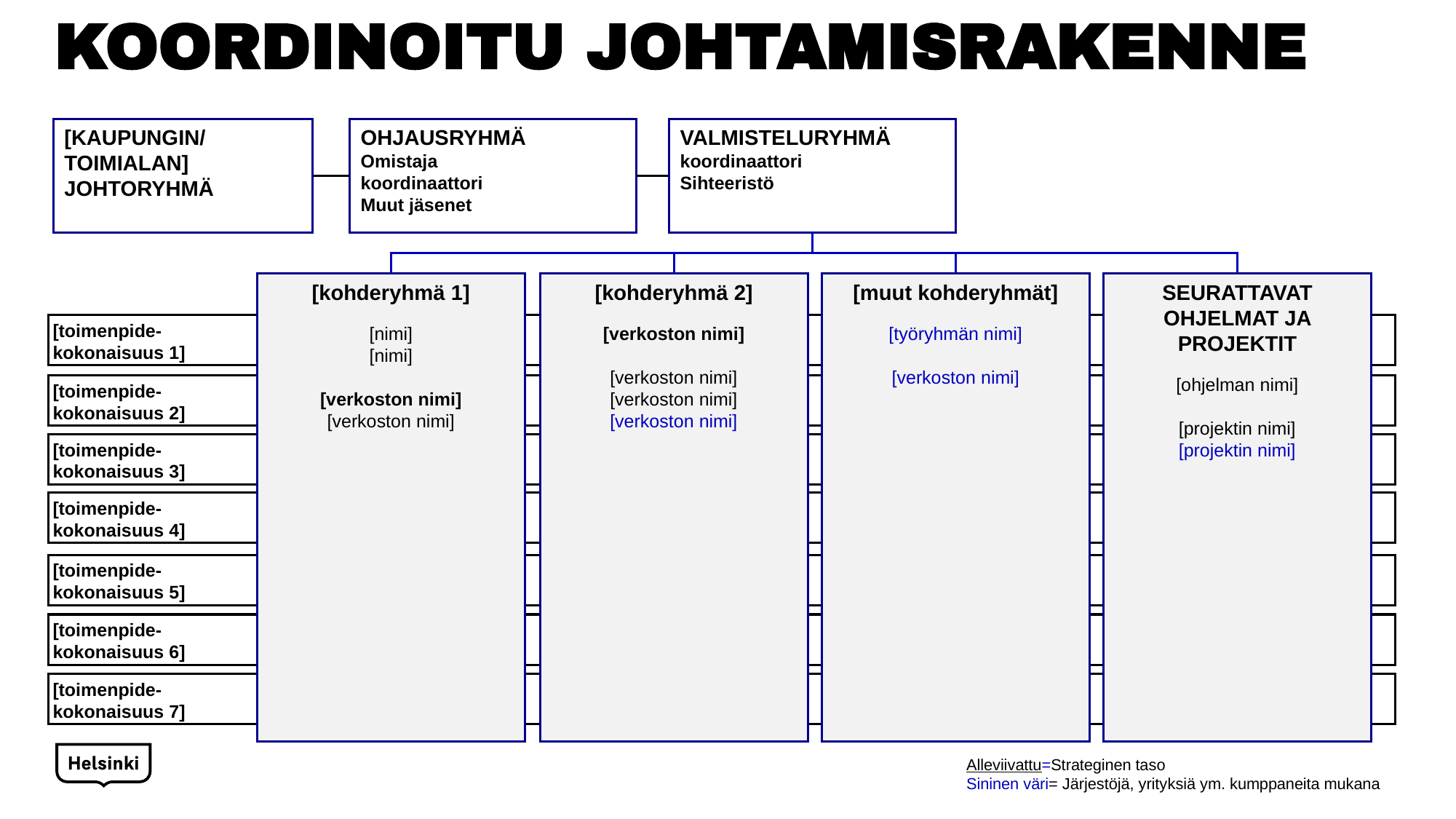

# KOORDINOITU JOHTAMISRAKENNE
[KAUPUNGIN/TOIMIALAN] JOHTORYHMÄ

OHJAUSRYHMÄ
Omistaja
koordinaattori
Muut jäsenet

VALMISTELURYHMÄ
koordinaattori
Sihteeristö

SEURATTAVAT OHJELMAT JA PROJEKTIT

[ohjelman nimi]

[projektin nimi]
[projektin nimi]

[kohderyhmä 1]

[nimi]
[nimi]

[verkoston nimi]
[verkoston nimi]

[kohderyhmä 2]

[verkoston nimi]

[verkoston nimi]
[verkoston nimi]
[verkoston nimi]

[muut kohderyhmät]

[työryhmän nimi]

[verkoston nimi]

[toimenpide-
kokonaisuus 1]

[toimenpide-
kokonaisuus 2]

[toimenpide-
kokonaisuus 3]

[toimenpide-
kokonaisuus 4]

[toimenpide-
kokonaisuus 5]

[toimenpide-
kokonaisuus 6]

[toimenpide-
kokonaisuus 7]

Alleviivattu=Strateginen taso
Sininen väri= Järjestöjä, yrityksiä ym. kumppaneita mukana